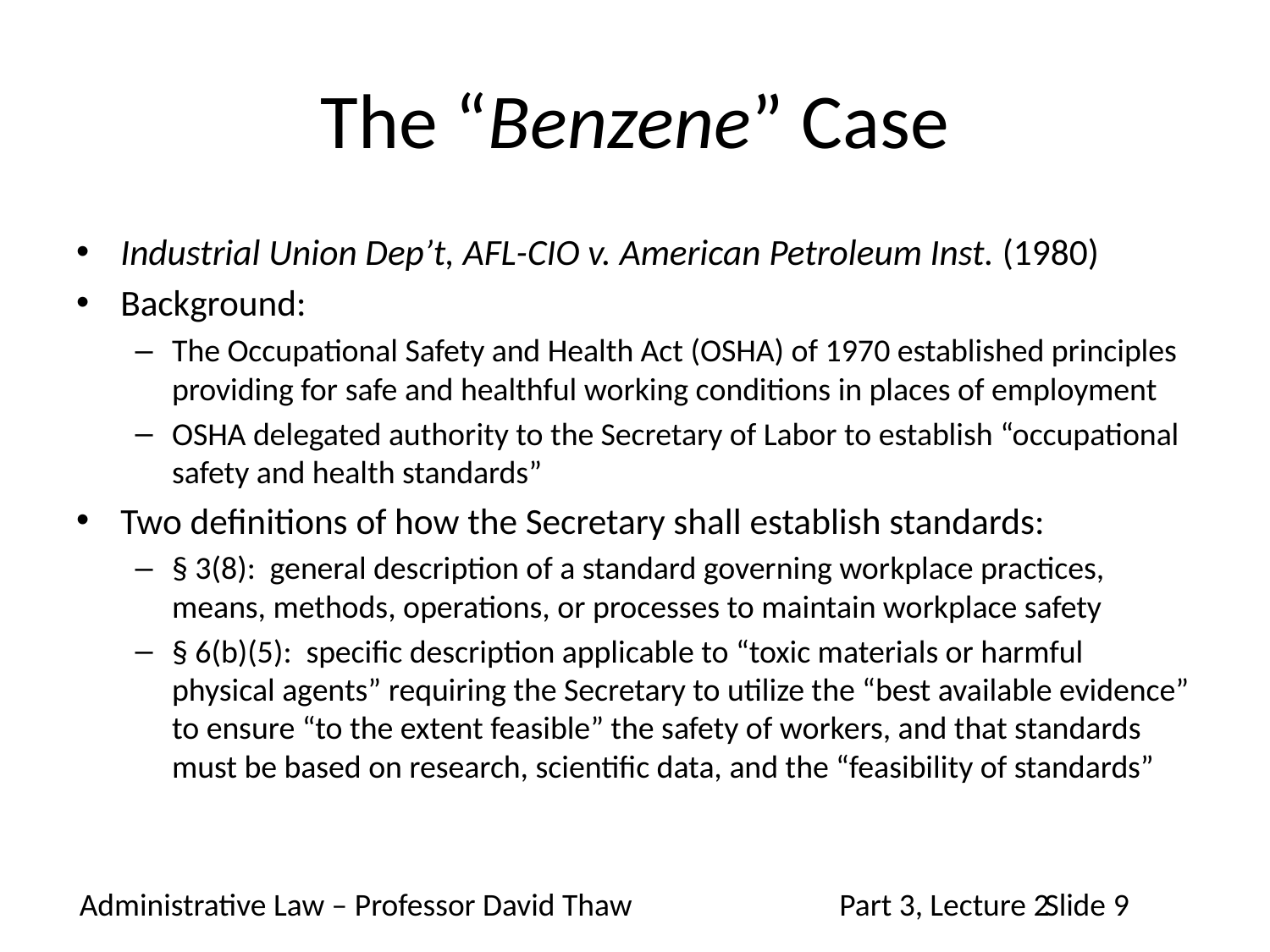

# The “Benzene” Case
Industrial Union Dep’t, AFL-CIO v. American Petroleum Inst. (1980)
Background:
The Occupational Safety and Health Act (OSHA) of 1970 established principles providing for safe and healthful working conditions in places of employment
OSHA delegated authority to the Secretary of Labor to establish “occupational safety and health standards”
Two definitions of how the Secretary shall establish standards:
§ 3(8):  general description of a standard governing workplace practices, means, methods, operations, or processes to maintain workplace safety
§ 6(b)(5):  specific description applicable to “toxic materials or harmful physical agents” requiring the Secretary to utilize the “best available evidence” to ensure “to the extent feasible” the safety of workers, and that standards must be based on research, scientific data, and the “feasibility of standards”